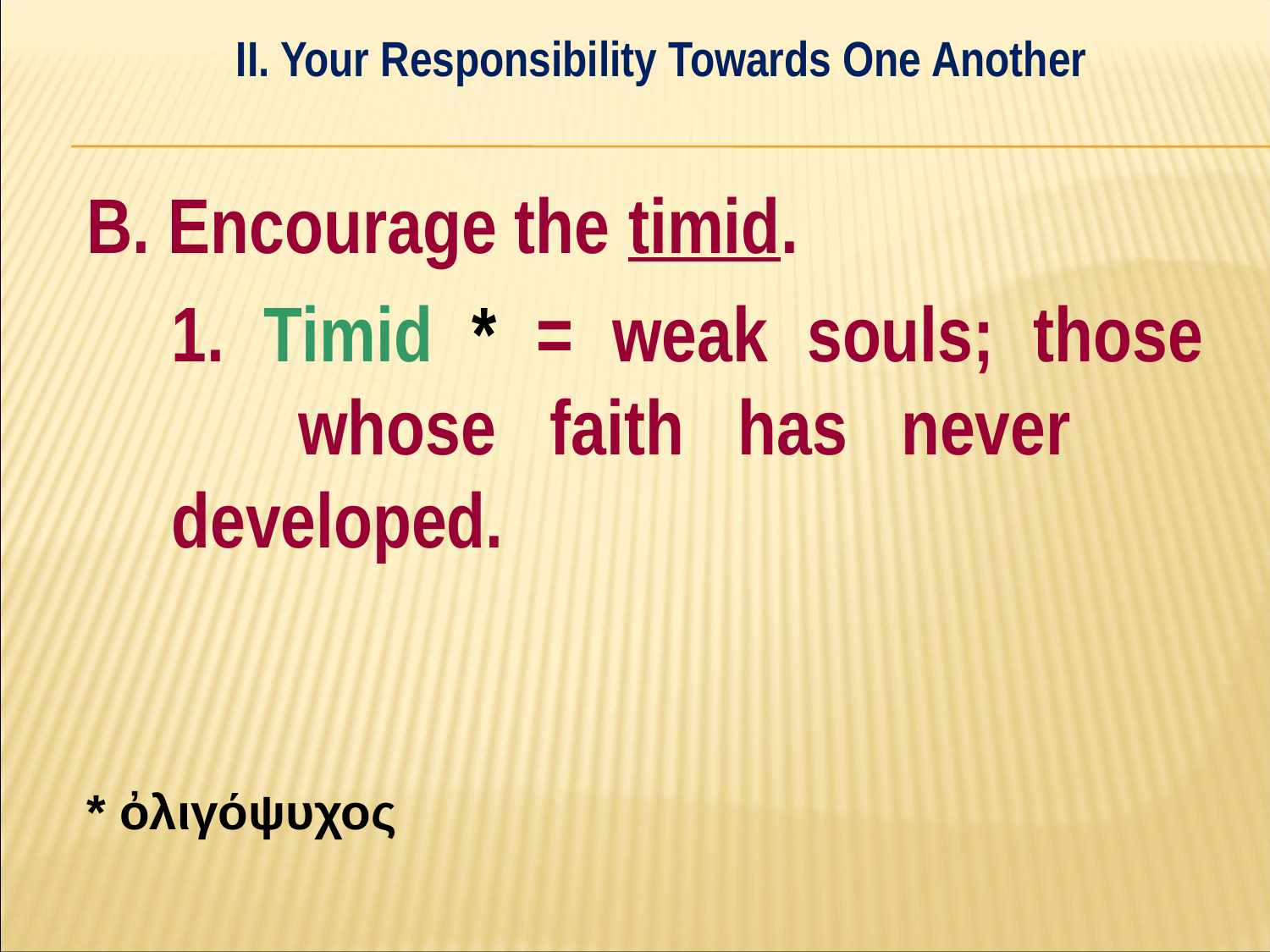

II. Your Responsibility Towards One Another
#
B. Encourage the timid.
	1.  Timid  *  =  weak  souls;  those 	whose faith has never 	developed.

* ὀλιγόψυχος